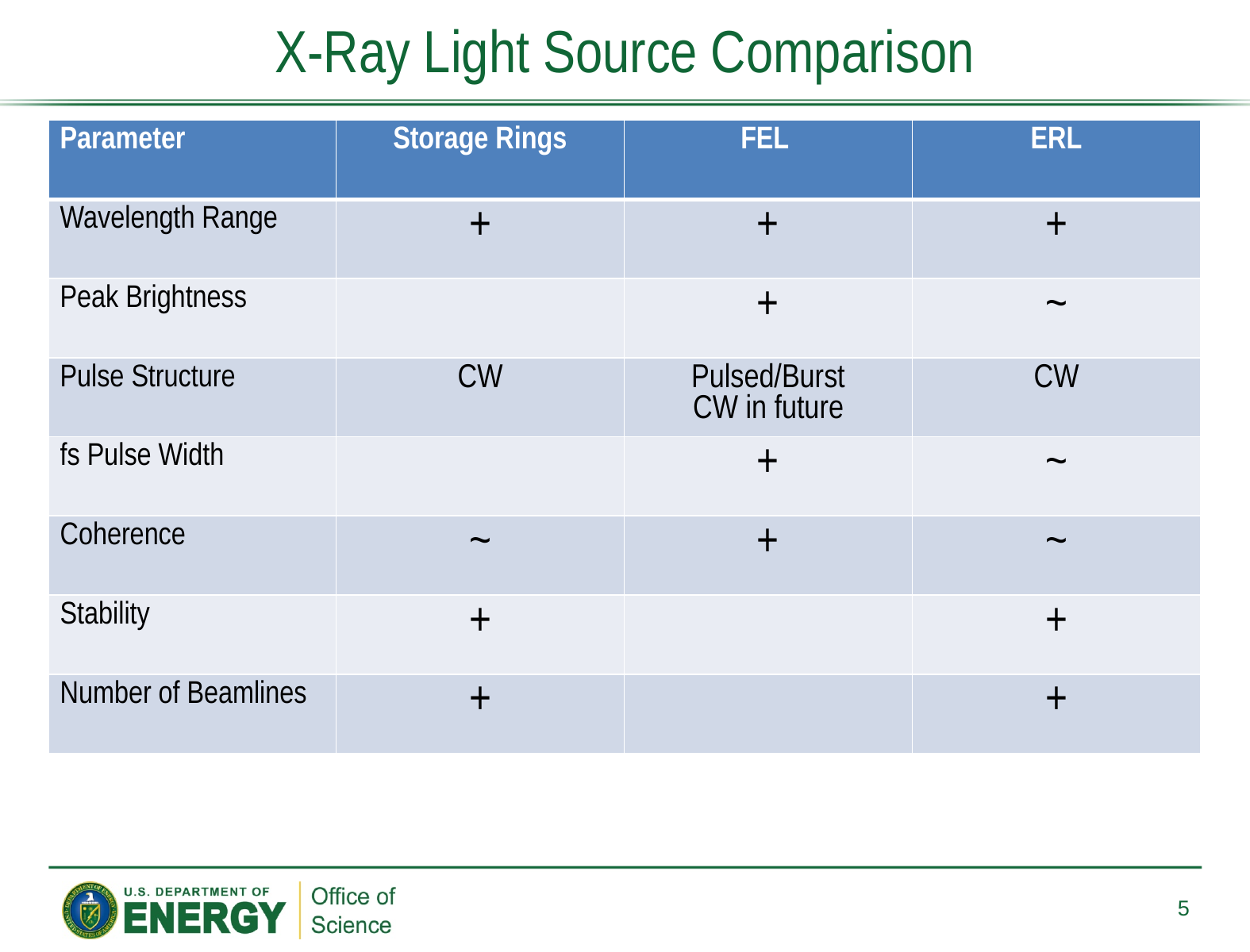

# X-Ray Light Source Comparison
| Parameter | Storage Rings | FEL | ERL |
| --- | --- | --- | --- |
| Wavelength Range | + | + | + |
| Peak Brightness |  | + | ~ |
| Pulse Structure | CW | Pulsed/Burst CW in future | CW |
| fs Pulse Width |  | + | ~ |
| Coherence | ~ | + | ~ |
| Stability | + |  | + |
| Number of Beamlines | + |  | + |

5